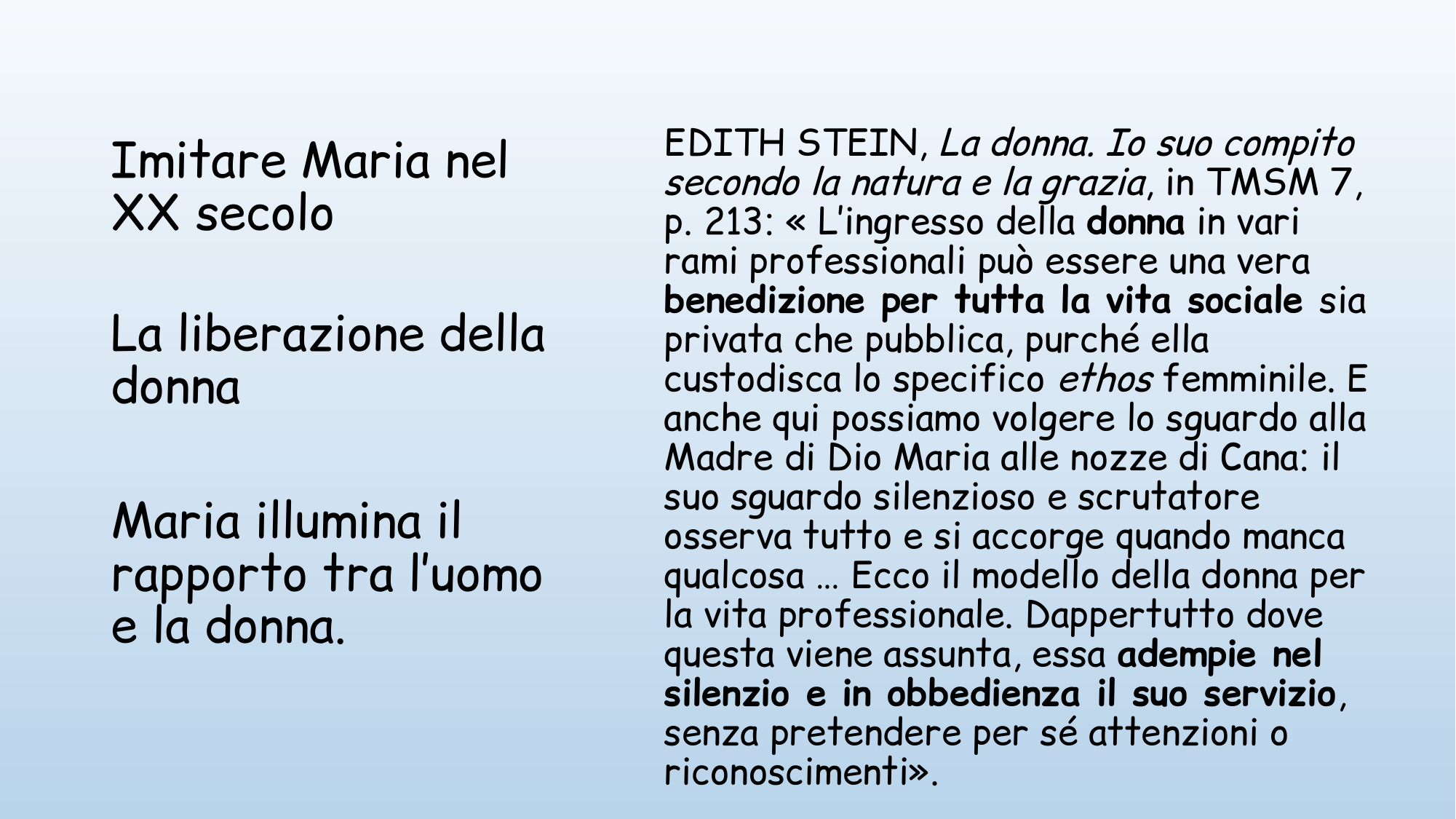

# Imitare Maria nel XX secolo
EDITH STEIN, La donna. Io suo compito secondo la natura e la grazia, in TMSM 7, p. 213: « L’ingresso della donna in vari rami professionali può essere una vera benedizione per tutta la vita sociale sia privata che pubblica, purché ella custodisca lo specifico ethos femminile. E anche qui possiamo volgere lo sguardo alla Madre di Dio Maria alle nozze di Cana: il suo sguardo silenzioso e scrutatore osserva tutto e si accorge quando manca qualcosa … Ecco il modello della donna per la vita professionale. Dappertutto dove questa viene assunta, essa adempie nel silenzio e in obbedienza il suo servizio, senza pretendere per sé attenzioni o riconoscimenti».
La liberazione della donna

Maria illumina il rapporto tra l’uomo e la donna.